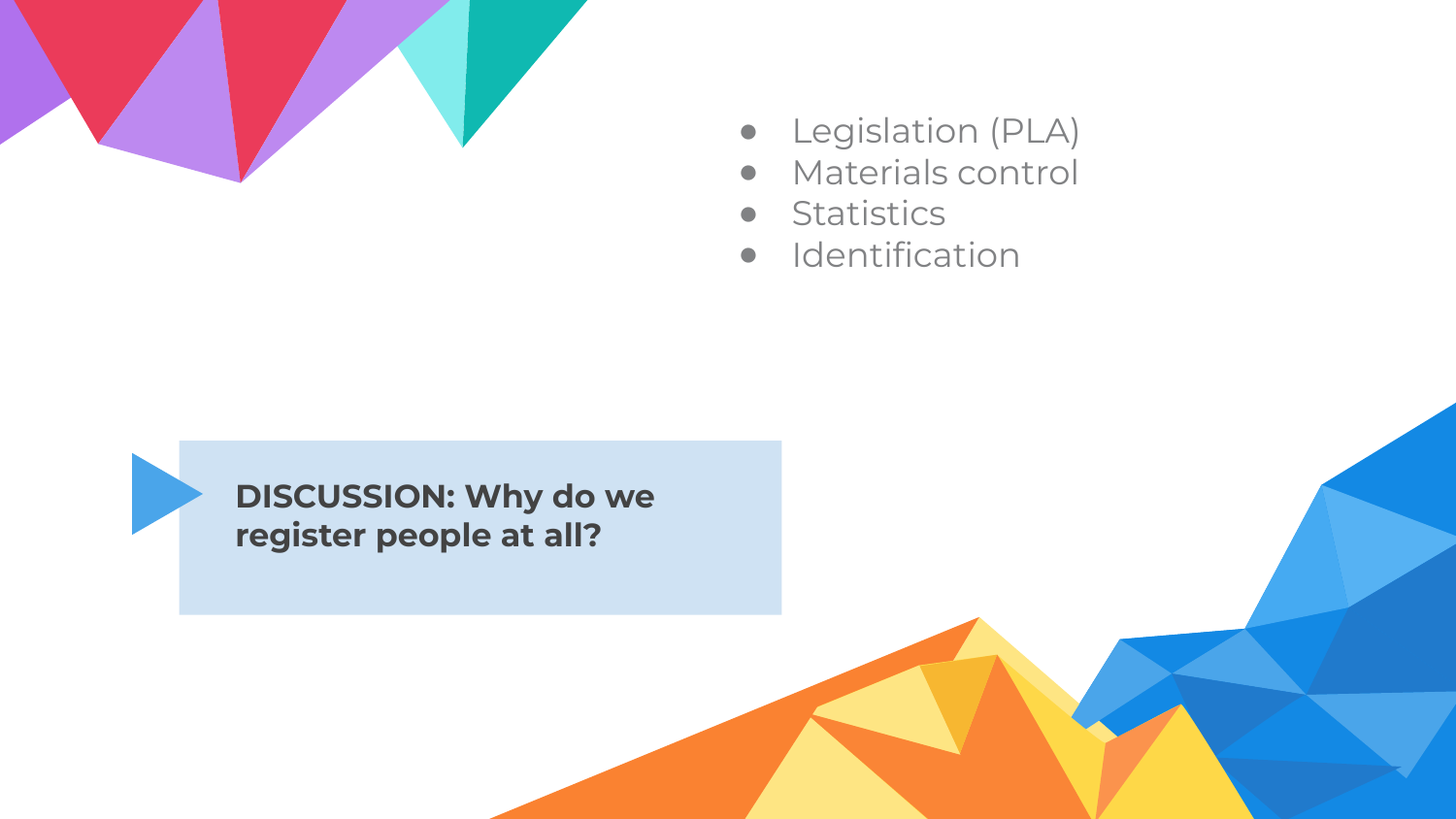

Legislation (PLA)
Materials control
Statistics
Identification
# DISCUSSION: Why do we register people at all?